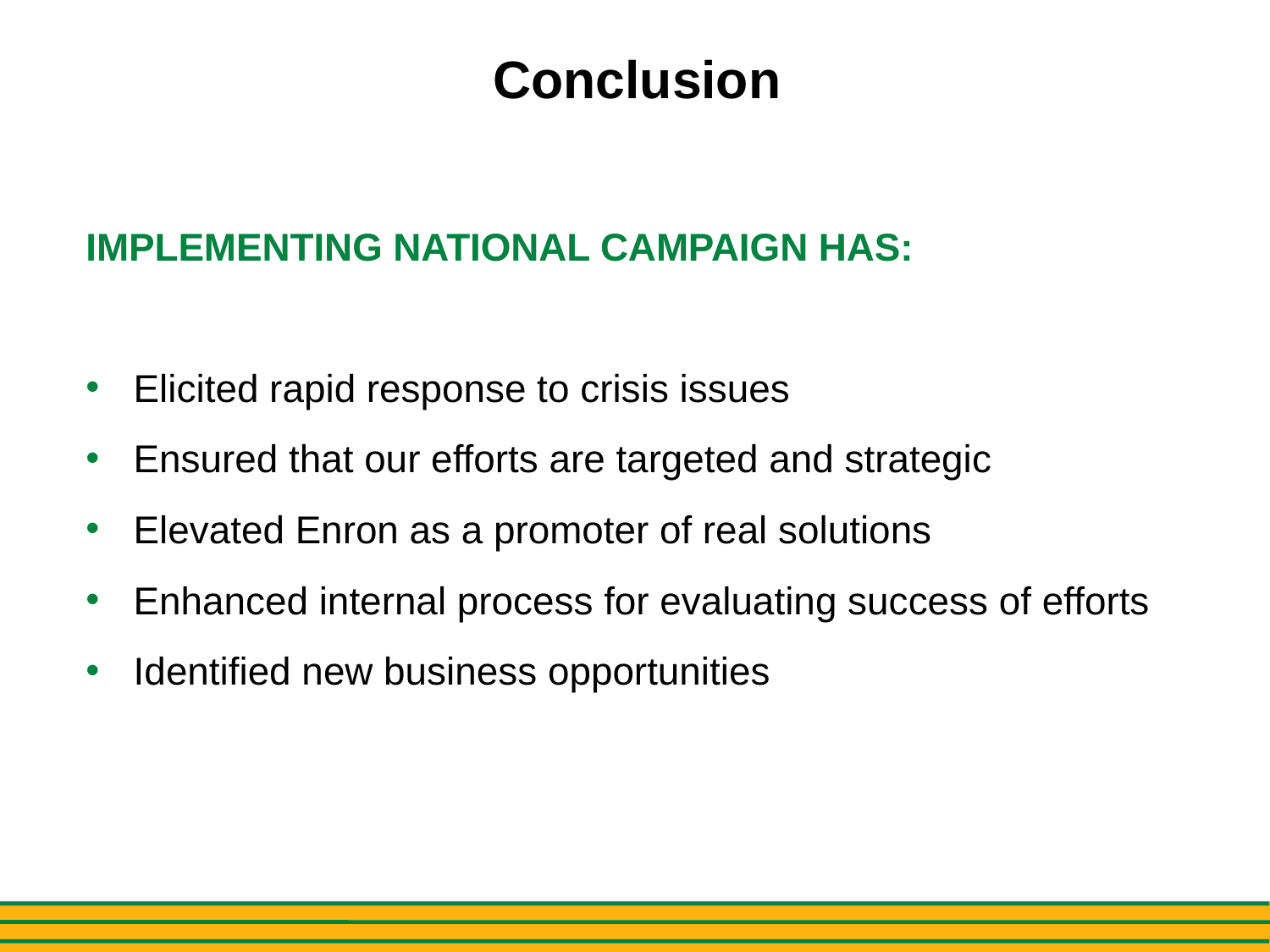

# Conclusion
IMPLEMENTING NATIONAL CAMPAIGN HAS:

Elicited rapid response to crisis issues
Ensured that our efforts are targeted and strategic
Elevated Enron as a promoter of real solutions
Enhanced internal process for evaluating success of efforts
Identified new business opportunities